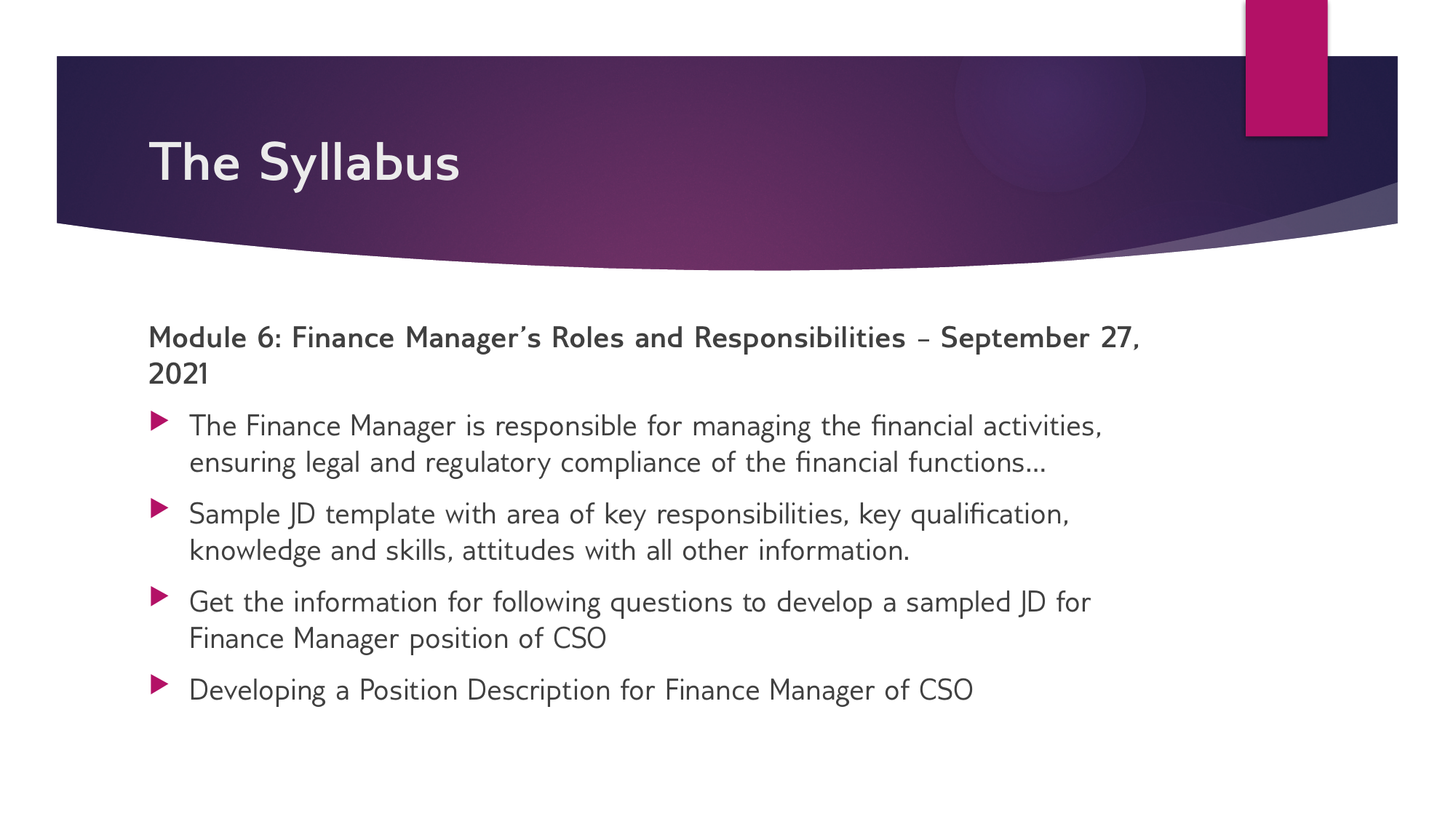

# The Syllabus
Module 6: Finance Manager’s Roles and Responsibilities – September 27, 2021
The Finance Manager is responsible for managing the financial activities, ensuring legal and regulatory compliance of the financial functions…
Sample JD template with area of key responsibilities, key qualification, knowledge and skills, attitudes with all other information.
Get the information for following questions to develop a sampled JD for Finance Manager position of CSO
Developing a Position Description for Finance Manager of CSO